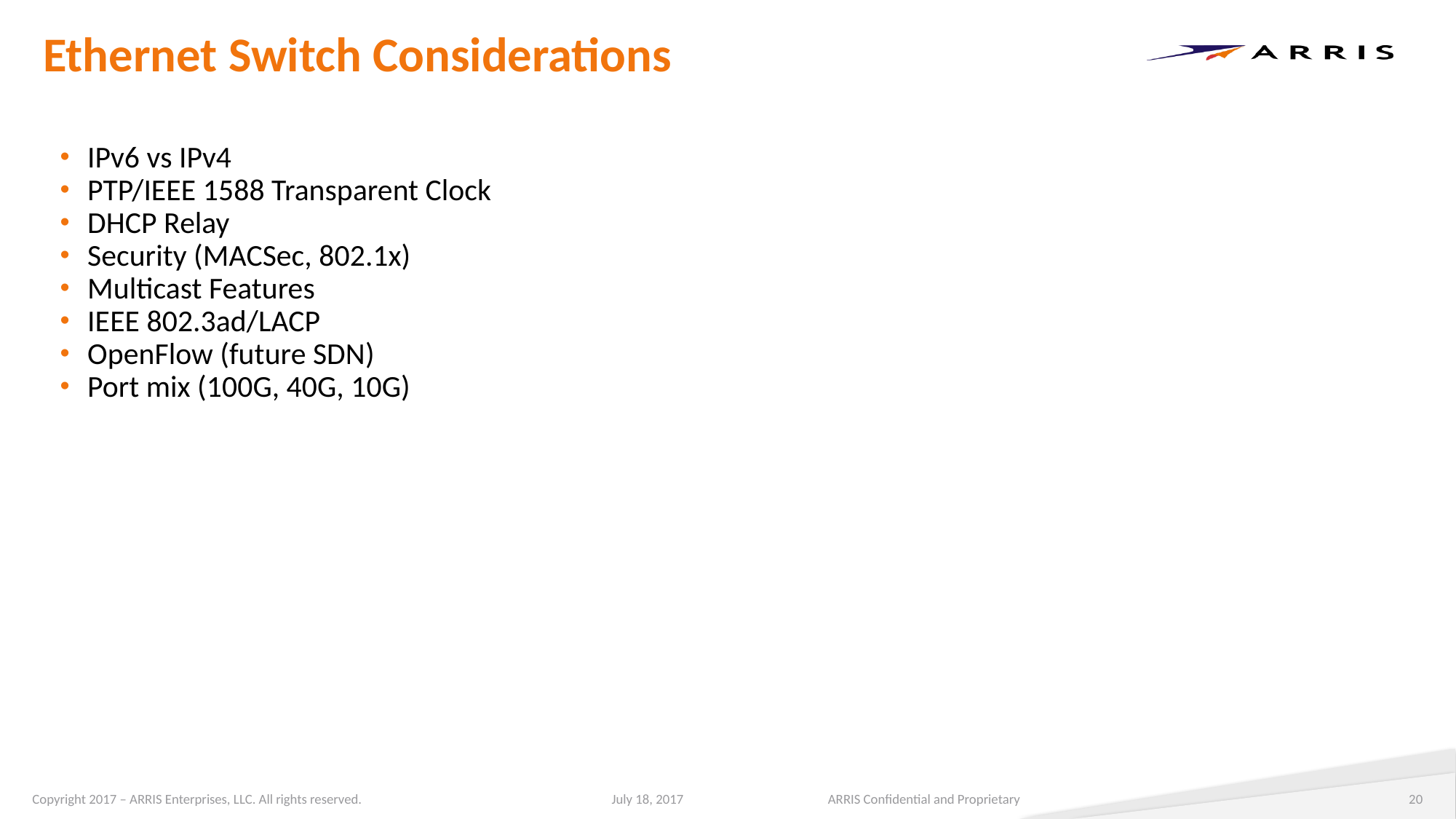

# Ethernet Switch Considerations
IPv6 vs IPv4
PTP/IEEE 1588 Transparent Clock
DHCP Relay
Security (MACSec, 802.1x)
Multicast Features
IEEE 802.3ad/LACP
OpenFlow (future SDN)
Port mix (100G, 40G, 10G)
ARRIS Confidential and Proprietary
20
July 18, 2017